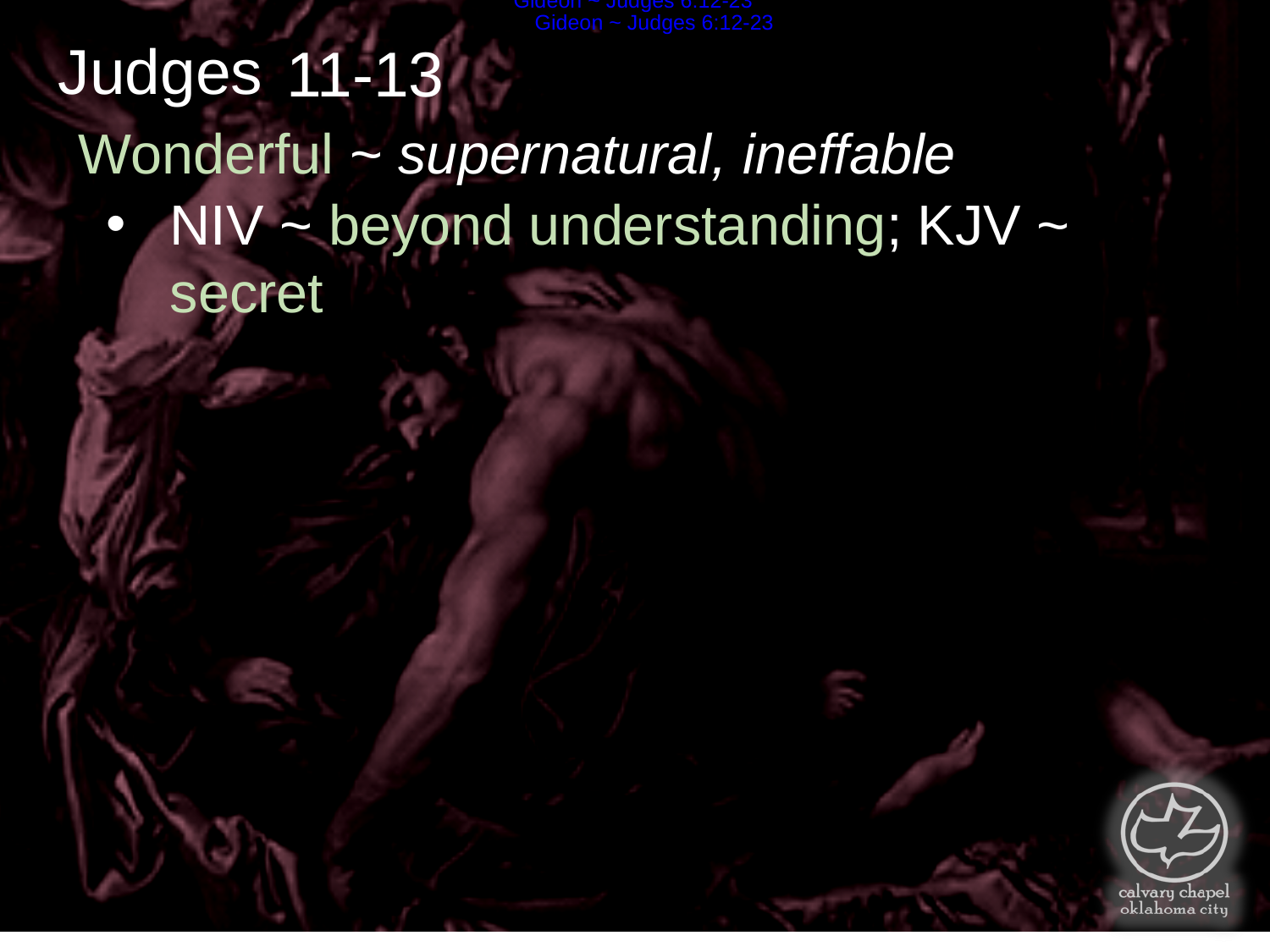

Gideon ~ Judges 6:12-23
Gideon ~ Judges 6:12-23
Judges
11-13
Wonderful ~ supernatural, ineffable
NIV ~ beyond understanding; KJV ~ secret